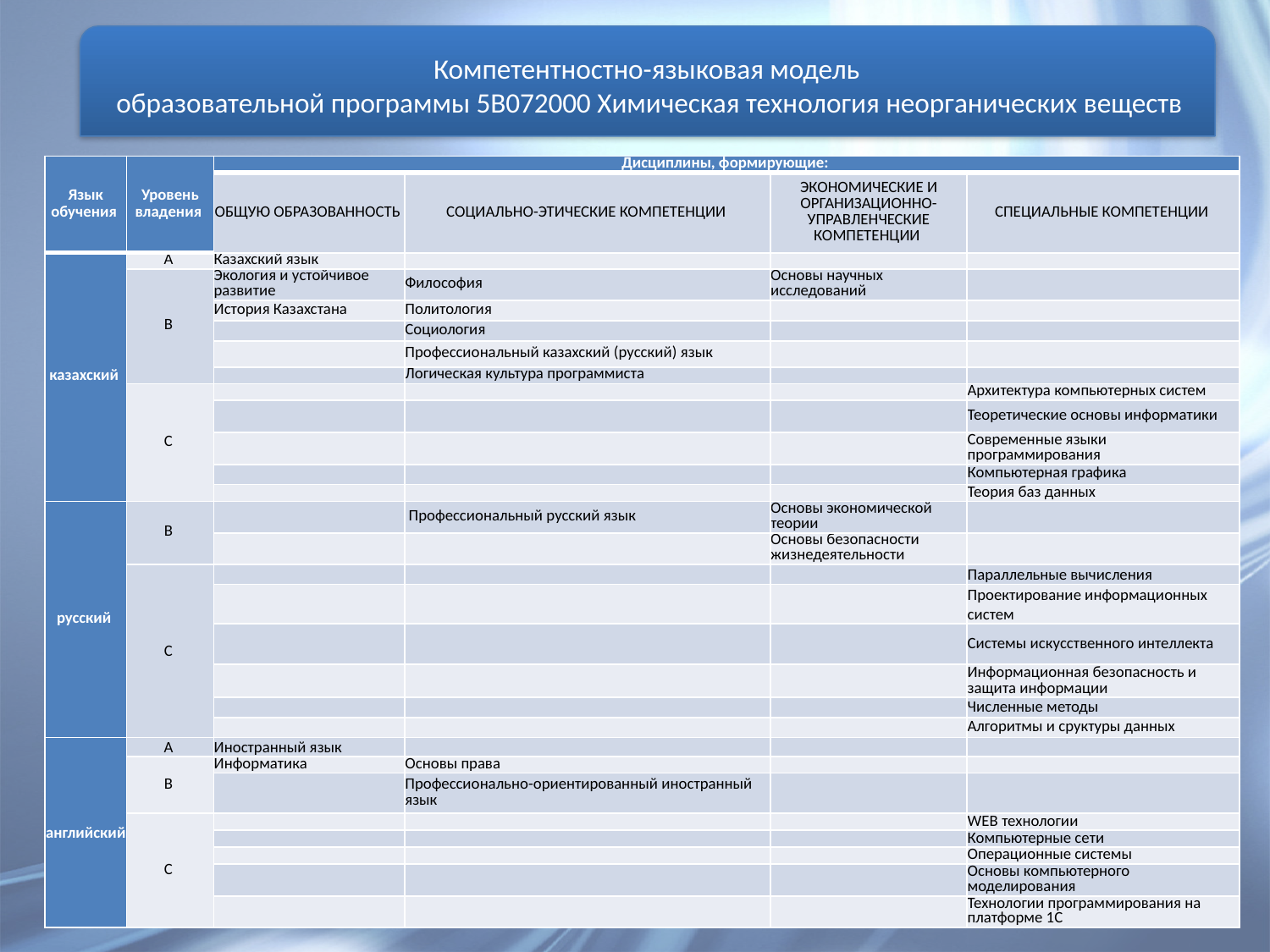

Компетентностно-языковая модель
образовательной программы 5В072000 Химическая технология неорганических веществ
| Язык обучения | Уровень владения | Дисциплины, формирующие: |  |  |  |
| --- | --- | --- | --- | --- | --- |
|  |  | ОБЩУЮ ОБРАЗОВАННОСТЬ | СОЦИАЛЬНО-ЭТИЧЕСКИЕ КОМПЕТЕНЦИИ | ЭКОНОМИЧЕСКИЕ И ОРГАНИЗАЦИОННО-УПРАВЛЕНЧЕСКИЕ КОМПЕТЕНЦИИ | СПЕЦИАЛЬНЫЕ КОМПЕТЕНЦИИ |
| казахский | А | Казахский язык |  |  |  |
|  | В | Экология и устойчивое развитие | Философия | Основы научных исследований |  |
|  |  | История Казахстана | Политология |  |  |
|  |  |  | Социология |  |  |
|  |  |  | Профессиональный казахский (русский) язык |  |  |
|  |  |  | Логическая культура программиста |  |  |
|  | С |  |  |  | Архитектура компьютерных систем |
|  |  |  |  |  | Теоретические основы информатики |
|  |  |  |  |  | Современные языки программирования |
|  |  |  |  |  | Компьютерная графика |
|  |  |  |  |  | Теория баз данных |
| русский | В |  | Профессиональный русский язык | Основы экономической теории |  |
|  |  |  |  | Основы безопасности жизнедеятельности |  |
|  | С |  |  |  | Параллельные вычисления |
|  |  |  |  |  | Проектирование информационных систем |
|  |  |  |  |  | Системы искусственного интеллекта |
|  |  |  |  |  | Информационная безопасность и защита информации |
|  |  |  |  |  | Численные методы |
|  |  |  |  |  | Алгоритмы и сруктуры данных |
| английский | А | Иностранный язык |  |  |  |
|  | В | Информатика | Основы права |  |  |
|  |  |  | Профессионально-ориентированный иностранный язык |  |  |
|  | С |  |  |  | WEB технологии |
|  |  |  |  |  | Компьютерные сети |
|  |  |  |  |  | Операционные системы |
|  |  |  |  |  | Основы компьютерного моделирования |
|  |  |  |  |  | Технологии программирования на платформе 1С |